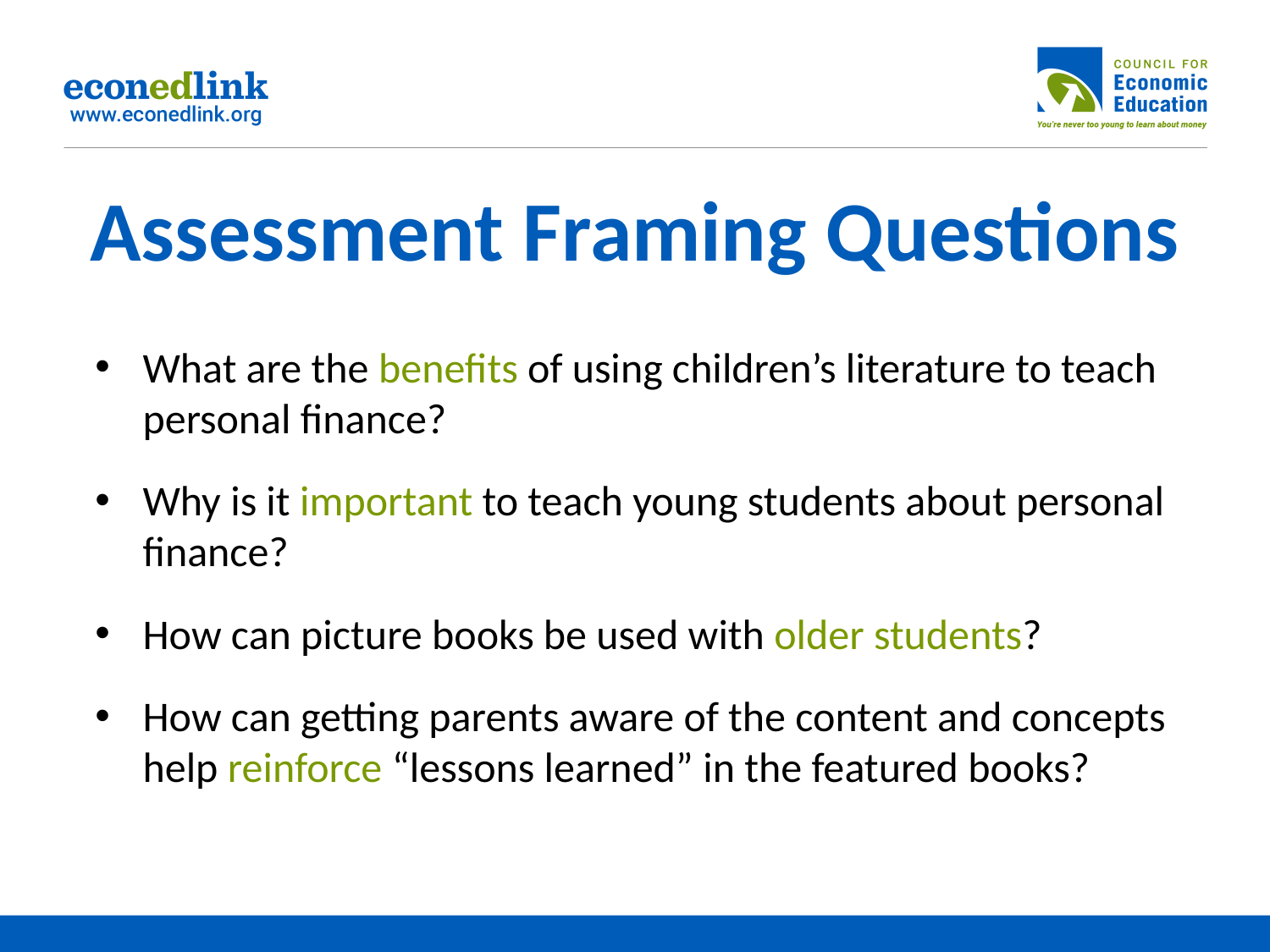

# Assessment Framing Questions
What are the benefits of using children’s literature to teach personal finance?
Why is it important to teach young students about personal finance?
How can picture books be used with older students?
How can getting parents aware of the content and concepts help reinforce “lessons learned” in the featured books?